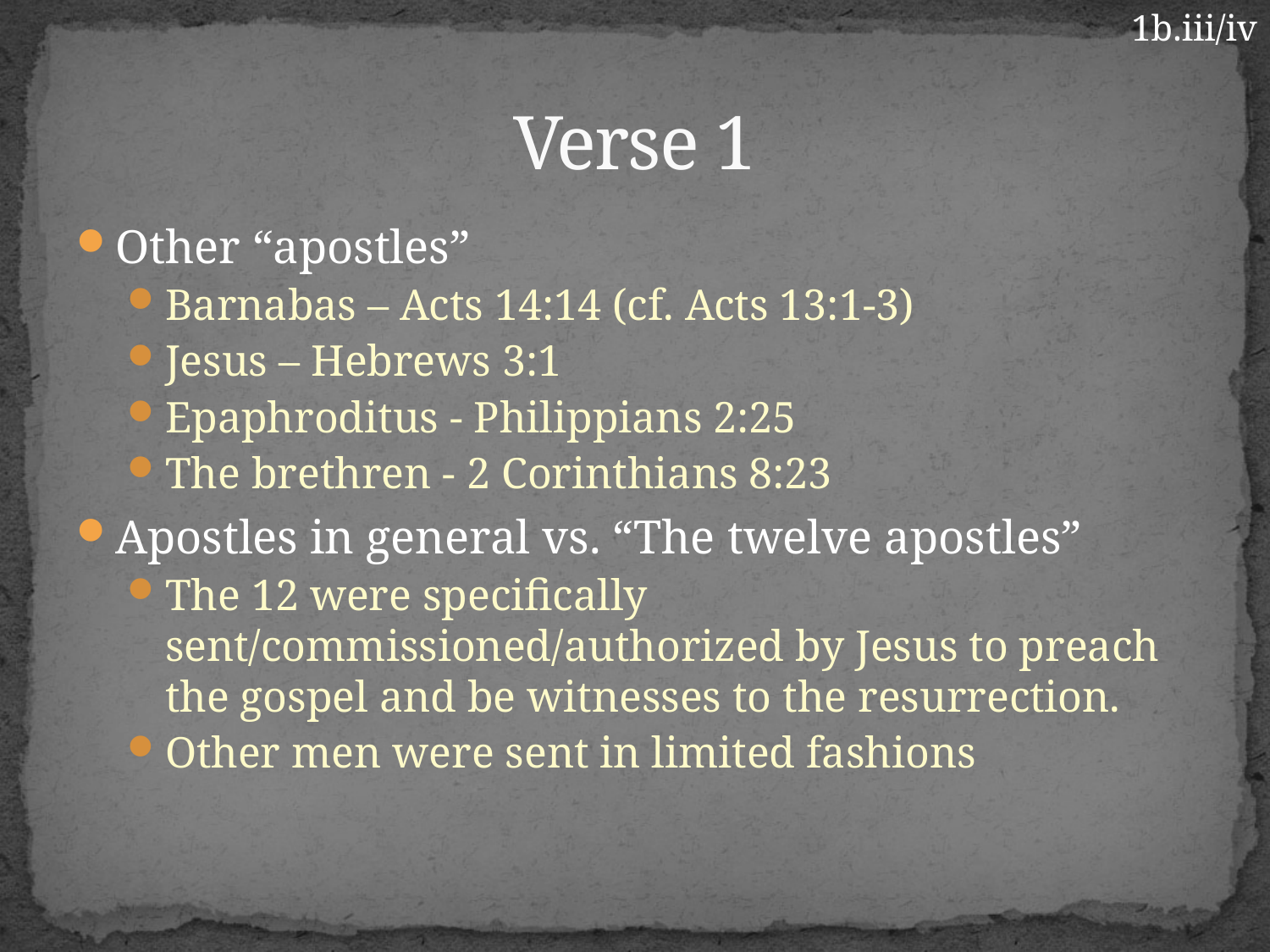

1b.iii/iv
# Verse 1
Other “apostles”
Barnabas – Acts 14:14 (cf. Acts 13:1-3)
Jesus – Hebrews 3:1
Epaphroditus - Philippians 2:25
The brethren - 2 Corinthians 8:23
Apostles in general vs. “The twelve apostles”
The 12 were specifically sent/commissioned/authorized by Jesus to preach the gospel and be witnesses to the resurrection.
Other men were sent in limited fashions